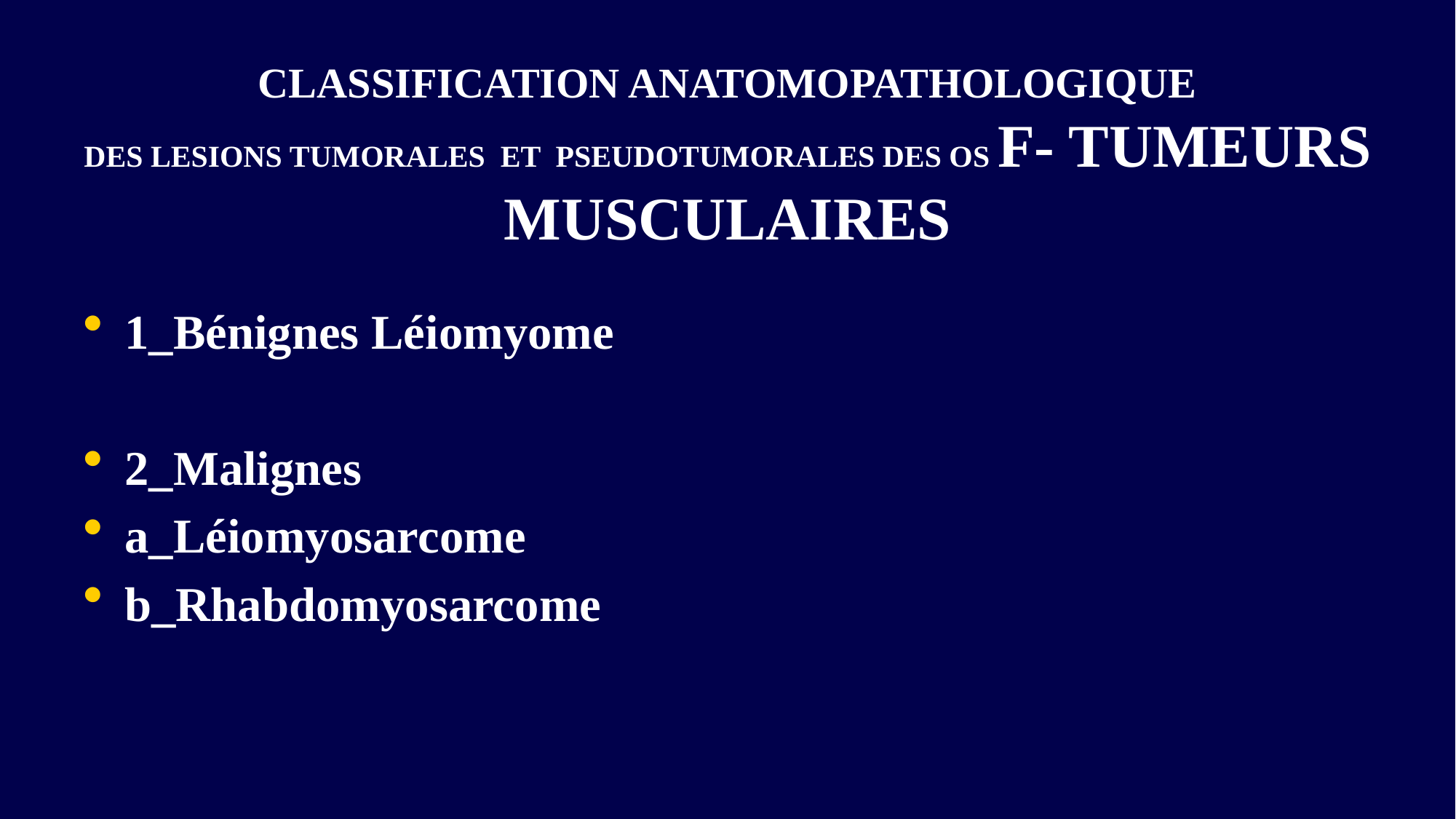

# CLASSIFICATION ANATOMOPATHOLOGIQUE DES LESIONS TUMORALES  ET  PSEUDOTUMORALES DES OS F- TUMEURS MUSCULAIRES

1_Bénignes Léiomyome

2_Malignes
a_Léiomyosarcome
b_Rhabdomyosarcome